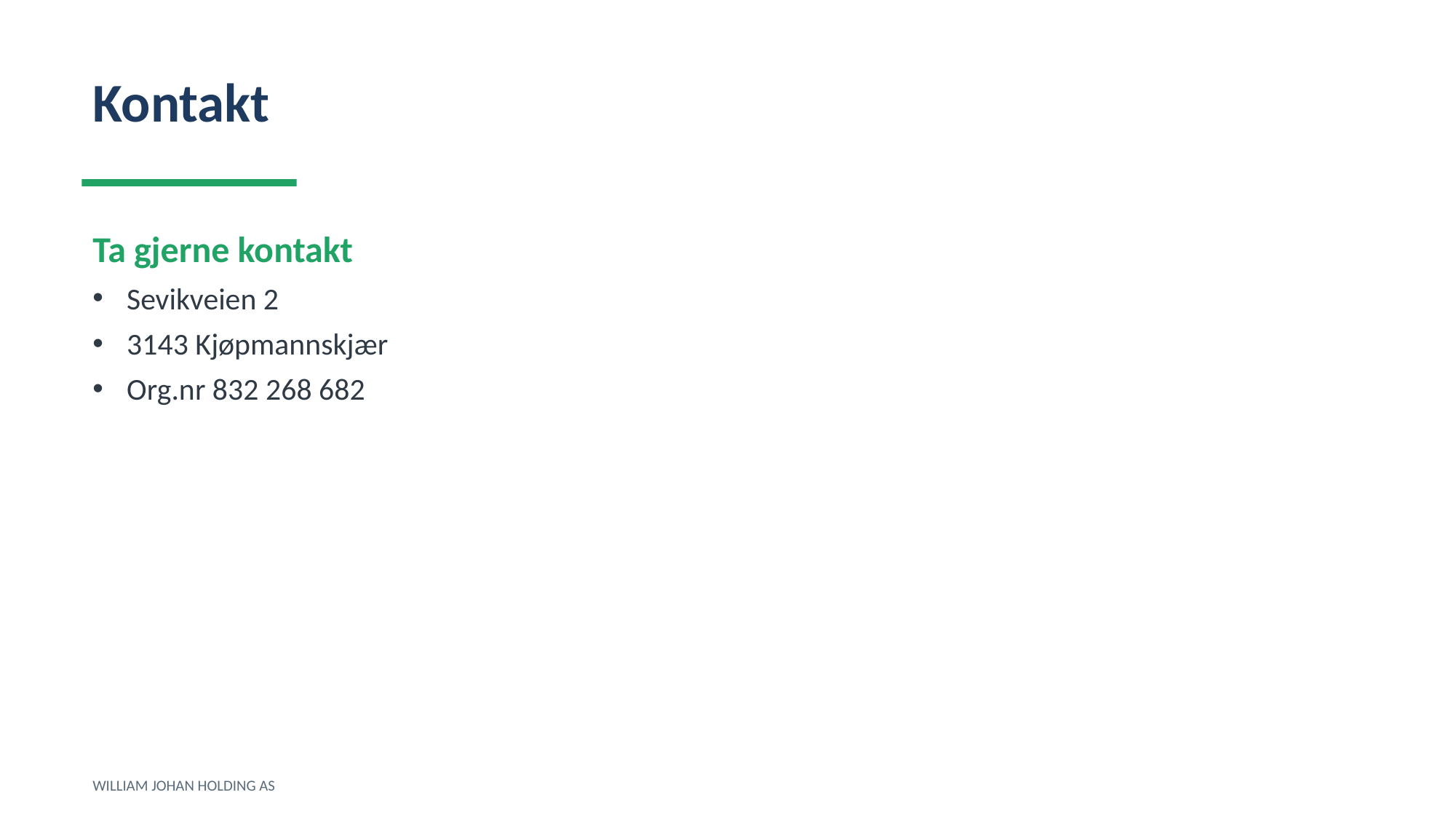

Kontakt

Ta gjerne kontakt
Sevikveien 2
3143 Kjøpmannskjær
Org.nr 832 268 682
WILLIAM JOHAN HOLDING AS